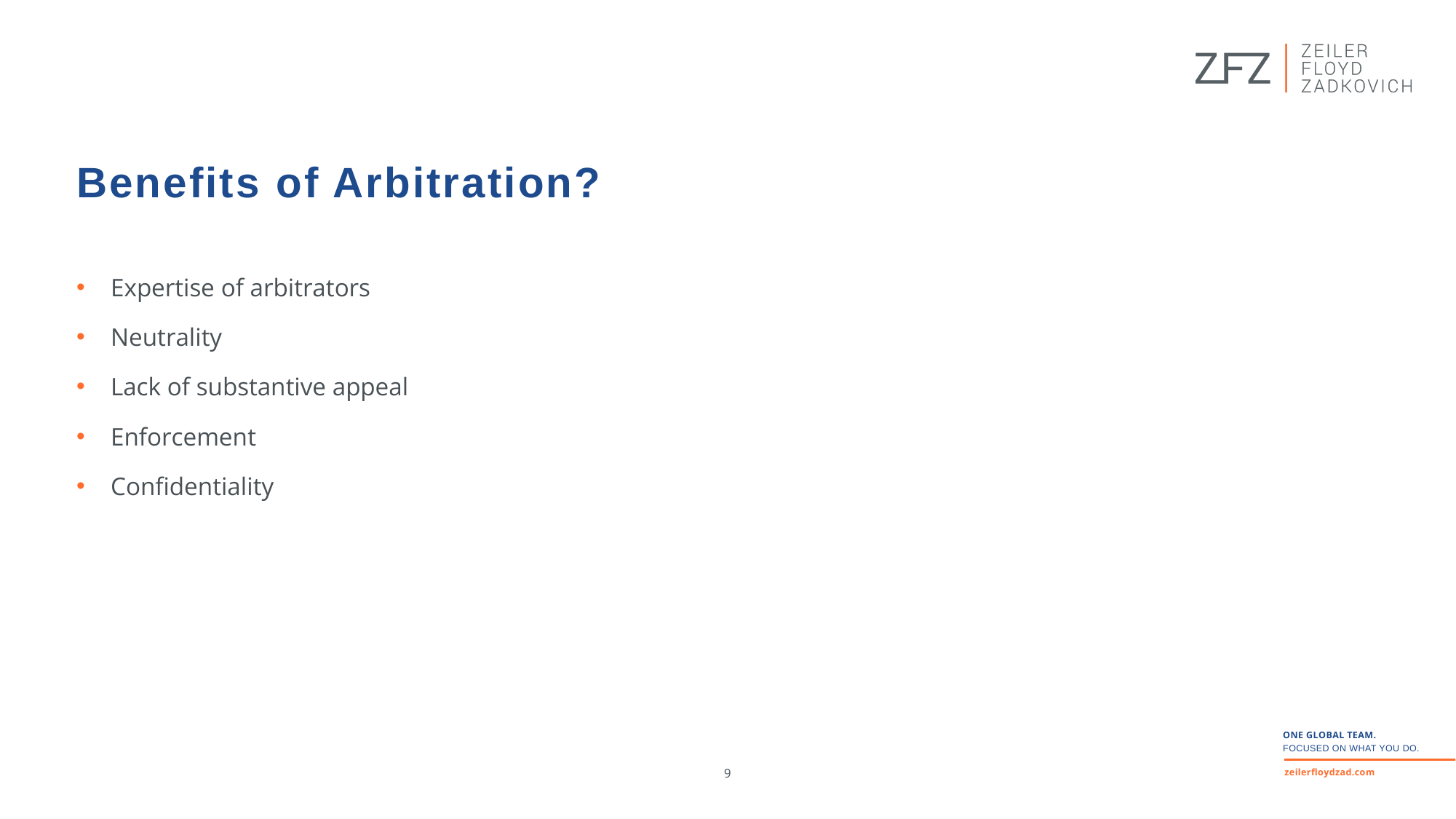

Benefits of Arbitration?
Expertise of arbitrators
Neutrality
Lack of substantive appeal
Enforcement
Confidentiality